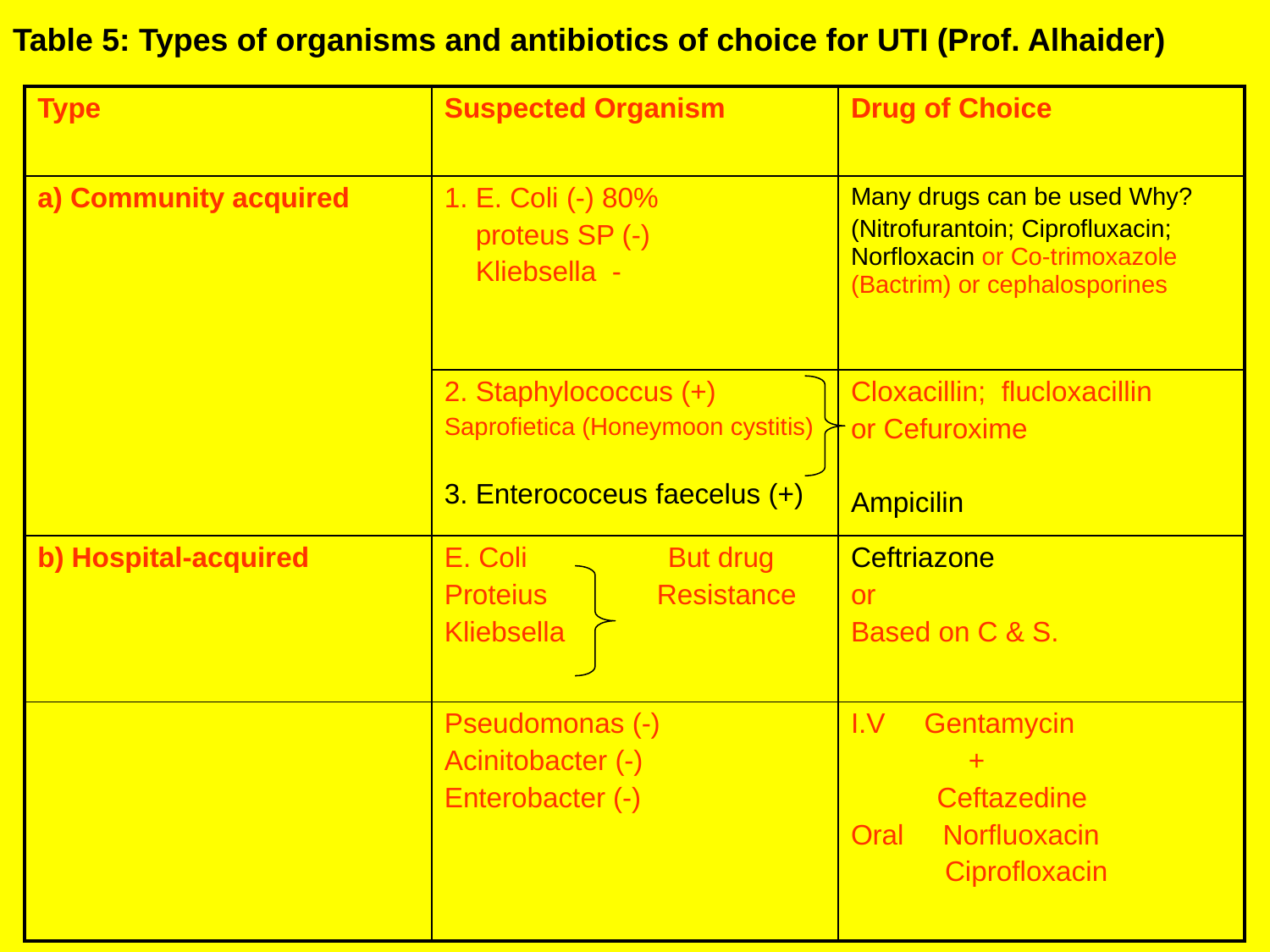

# Table 5: Types of organisms and antibiotics of choice for UTI (Prof. Alhaider)
| Type | Suspected Organism | Drug of Choice |
| --- | --- | --- |
| a) Community acquired | 1. E. Coli (-) 80% proteus SP (-) Kliebsella - | Many drugs can be used Why? (Nitrofurantoin; Ciprofluxacin; Norfloxacin or Co-trimoxazole (Bactrim) or cephalosporines |
|  | 2. Staphylococcus (+) Saprofietica (Honeymoon cystitis) 3. Enterococeus faecelus (+) | Cloxacillin; flucloxacillin or Cefuroxime Ampicilin |
| b) Hospital-acquired | E. Coli But drug Proteius Resistance Kliebsella | Ceftriazone or Based on C & S. |
|  | Pseudomonas (-) Acinitobacter (-) Enterobacter (-) | I.V Gentamycin + Ceftazedine Oral Norfluoxacin Ciprofloxacin |